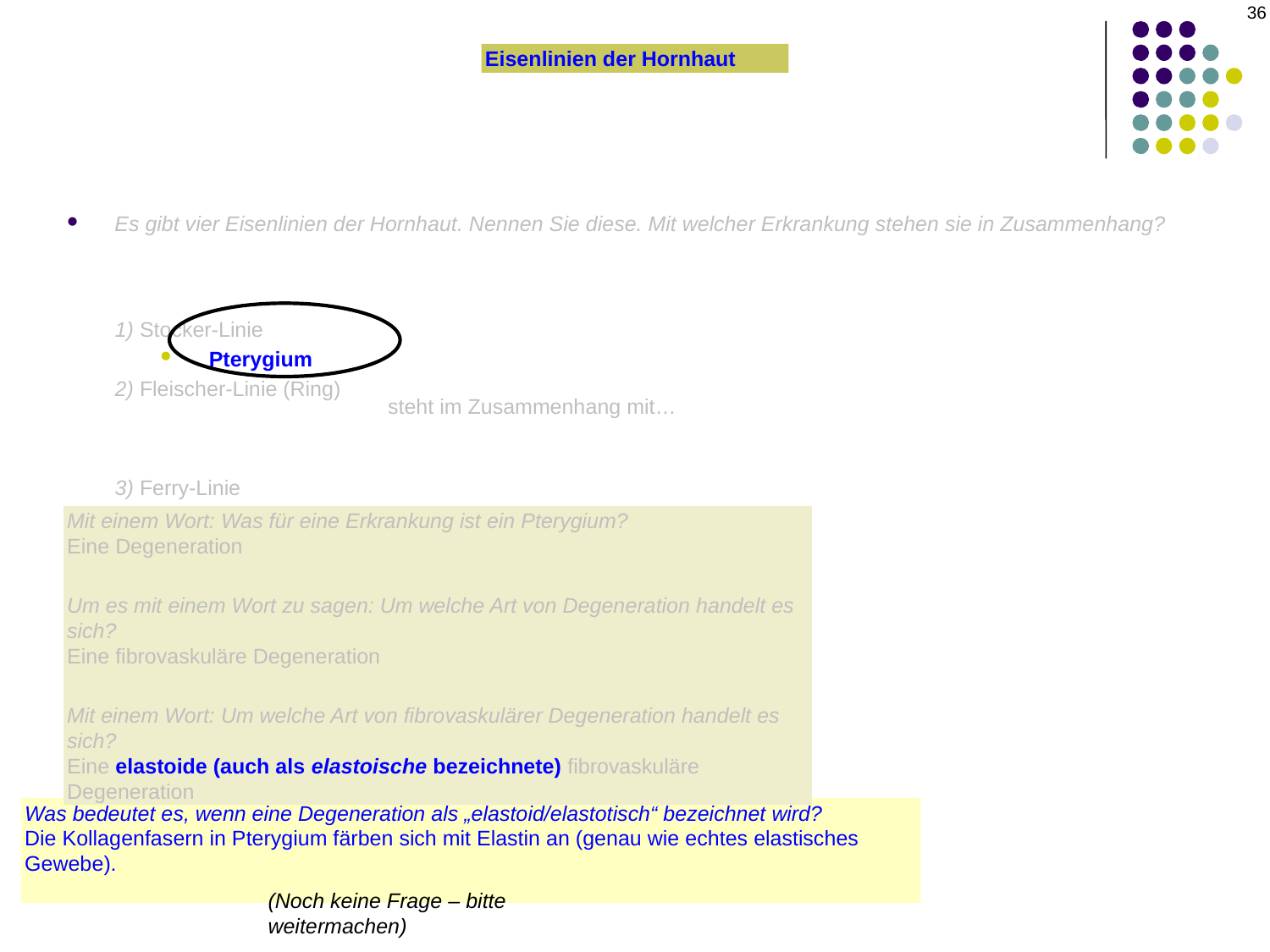

36
#
Eisenlinien der Hornhaut

Es gibt vier Eisenlinien der Hornhaut. Nennen Sie diese. Mit welcher Erkrankung stehen sie in Zusammenhang?

1) Stocker-Linie
Pterygium
2) Fleischer-Linie (Ring)

3) Ferry-Linie

4) Hudson-Stähli-Linie

steht im Zusammenhang mit…
Mit einem Wort: Was für eine Erkrankung ist ein Pterygium?
Eine Degeneration

Um es mit einem Wort zu sagen: Um welche Art von Degeneration handelt es sich?
Eine fibrovaskuläre Degeneration

Mit einem Wort: Um welche Art von fibrovaskulärer Degeneration handelt es sich?
Eine elastoide (auch als elastoische bezeichnete) fibrovaskuläre Degeneration
Was bedeutet es, wenn eine Degeneration als „elastoid/elastotisch“ bezeichnet wird?
Die Kollagenfasern in Pterygium färben sich mit Elastin an (genau wie echtes elastisches Gewebe). Die Fasern reagieren jedoch nicht auf das Enzym Elastase, was bedeutet, dass es sich nicht um echtes elastisches Gewebe handelt; d. h., sie sind elastoid oder elastotisch.
(Noch keine Frage – bitte weitermachen)